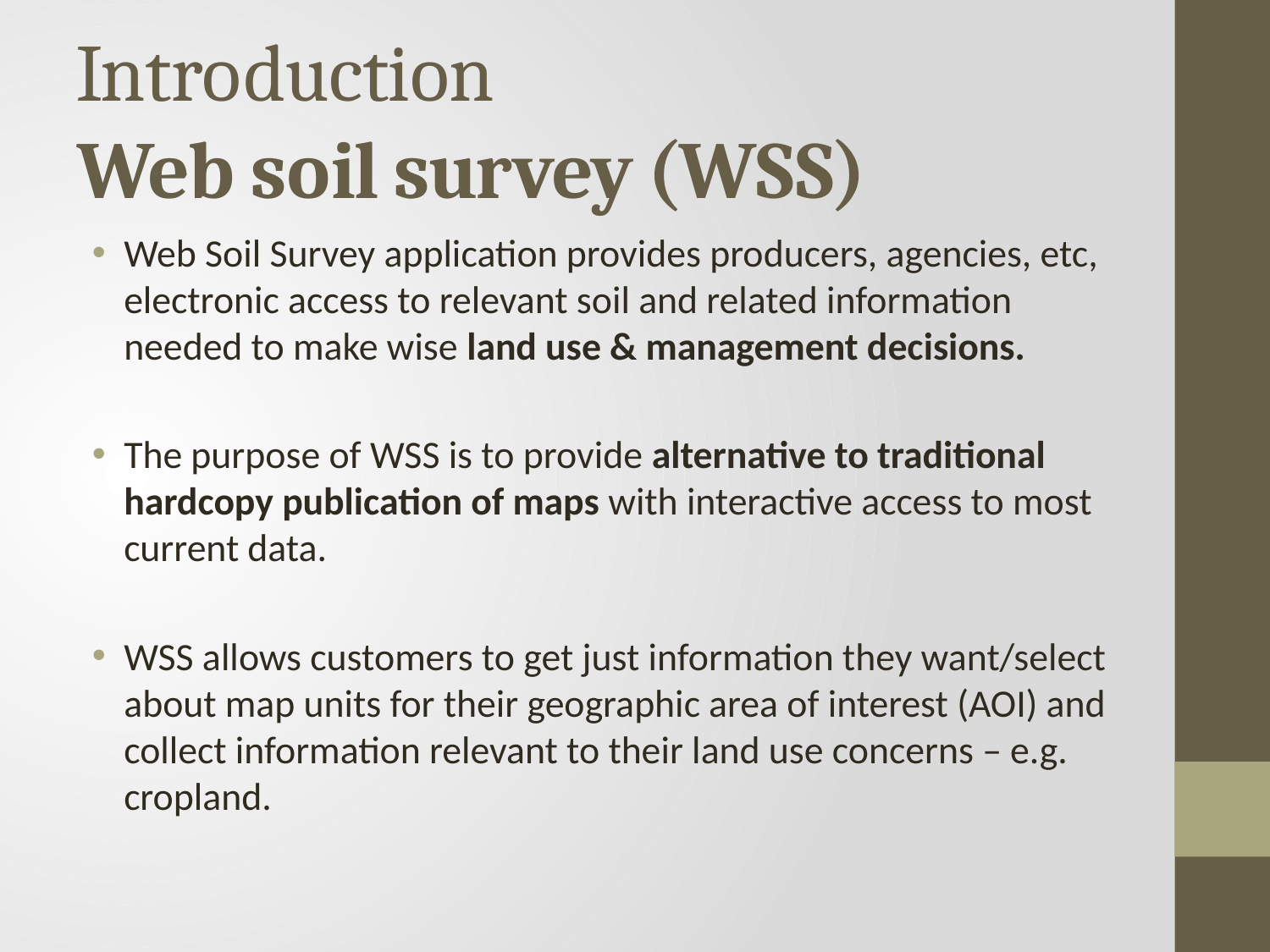

# Introduction Web soil survey (WSS)
Web Soil Survey application provides producers, agencies, etc, electronic access to relevant soil and related information needed to make wise land use & management decisions.

The purpose of WSS is to provide alternative to traditional hardcopy publication of maps with interactive access to most current data.

WSS allows customers to get just information they want/select about map units for their geographic area of interest (AOI) and collect information relevant to their land use concerns – e.g. cropland.